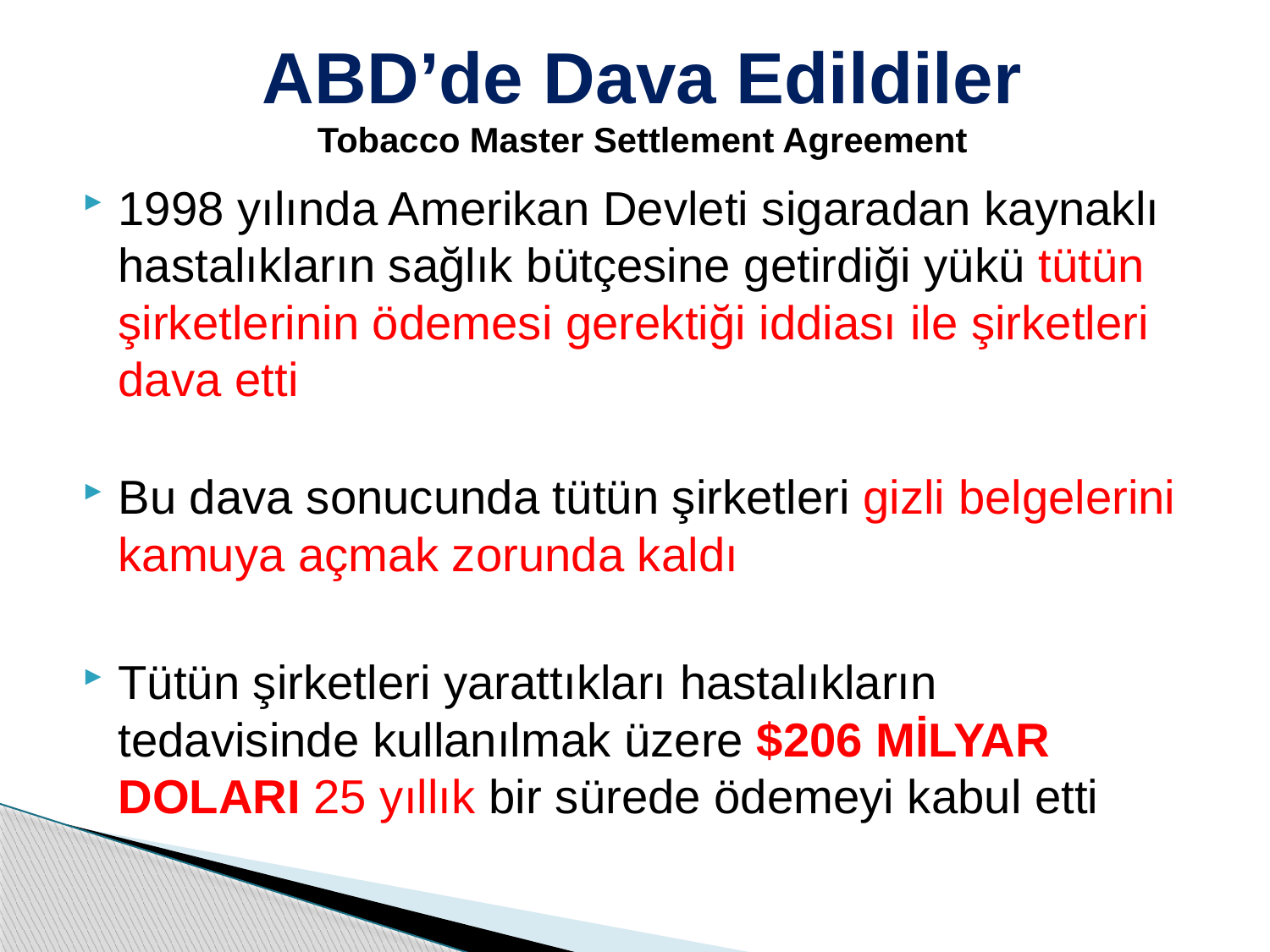

# ABD’de Dava Edildiler Tobacco Master Settlement Agreement
1998 yılında Amerikan Devleti sigaradan kaynaklı hastalıkların sağlık bütçesine getirdiği yükü tütün şirketlerinin ödemesi gerektiği iddiası ile şirketleri dava etti

Bu dava sonucunda tütün şirketleri gizli belgelerini kamuya açmak zorunda kaldı

Tütün şirketleri yarattıkları hastalıkların tedavisinde kullanılmak üzere $206 MİLYAR DOLARI 25 yıllık bir sürede ödemeyi kabul etti